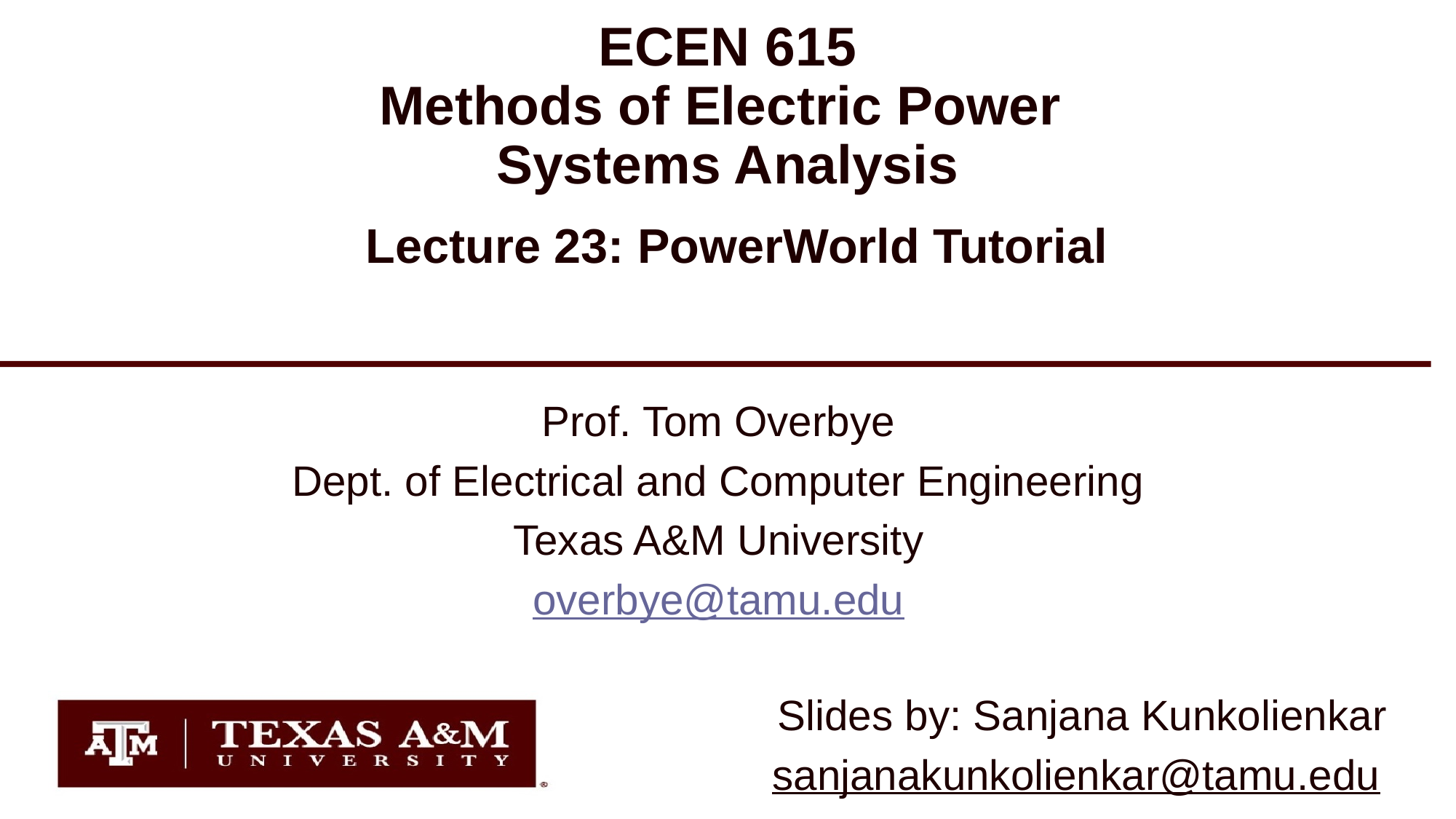

# ECEN 615 Methods of Electric Power Systems Analysis
Lecture 23: PowerWorld Tutorial
Prof. Tom Overbye
Dept. of Electrical and Computer Engineering
Texas A&M University
overbye@tamu.edu
Slides by: Sanjana Kunkolienkar
sanjanakunkolienkar@tamu.edu